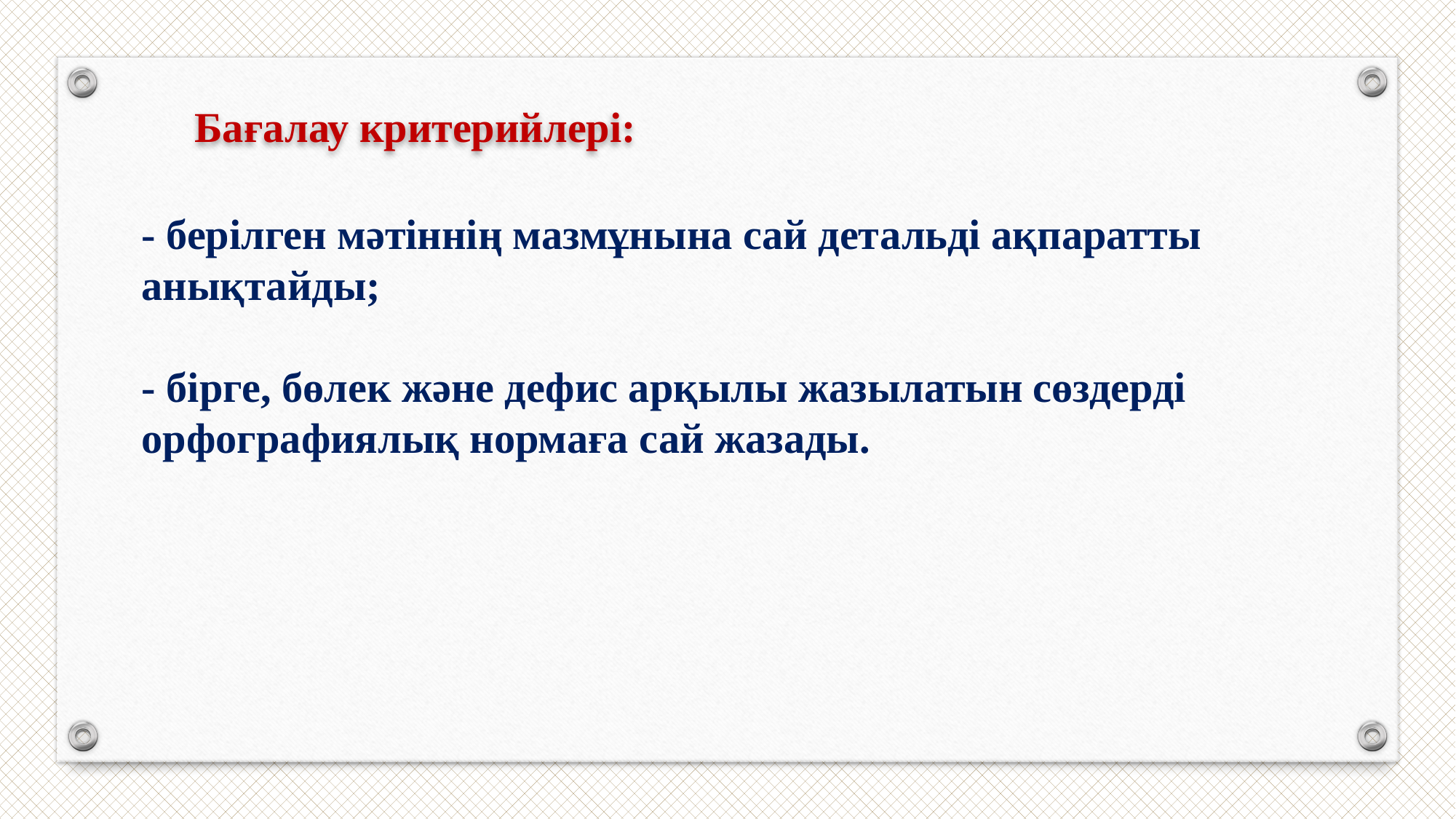

Бағалау критерийлері:
- берілген мәтіннің мазмұнына сай детальді ақпаратты анықтайды;

- бірге, бөлек және дефис арқылы жазылатын сөздерді орфографиялық нормаға сай жазады.